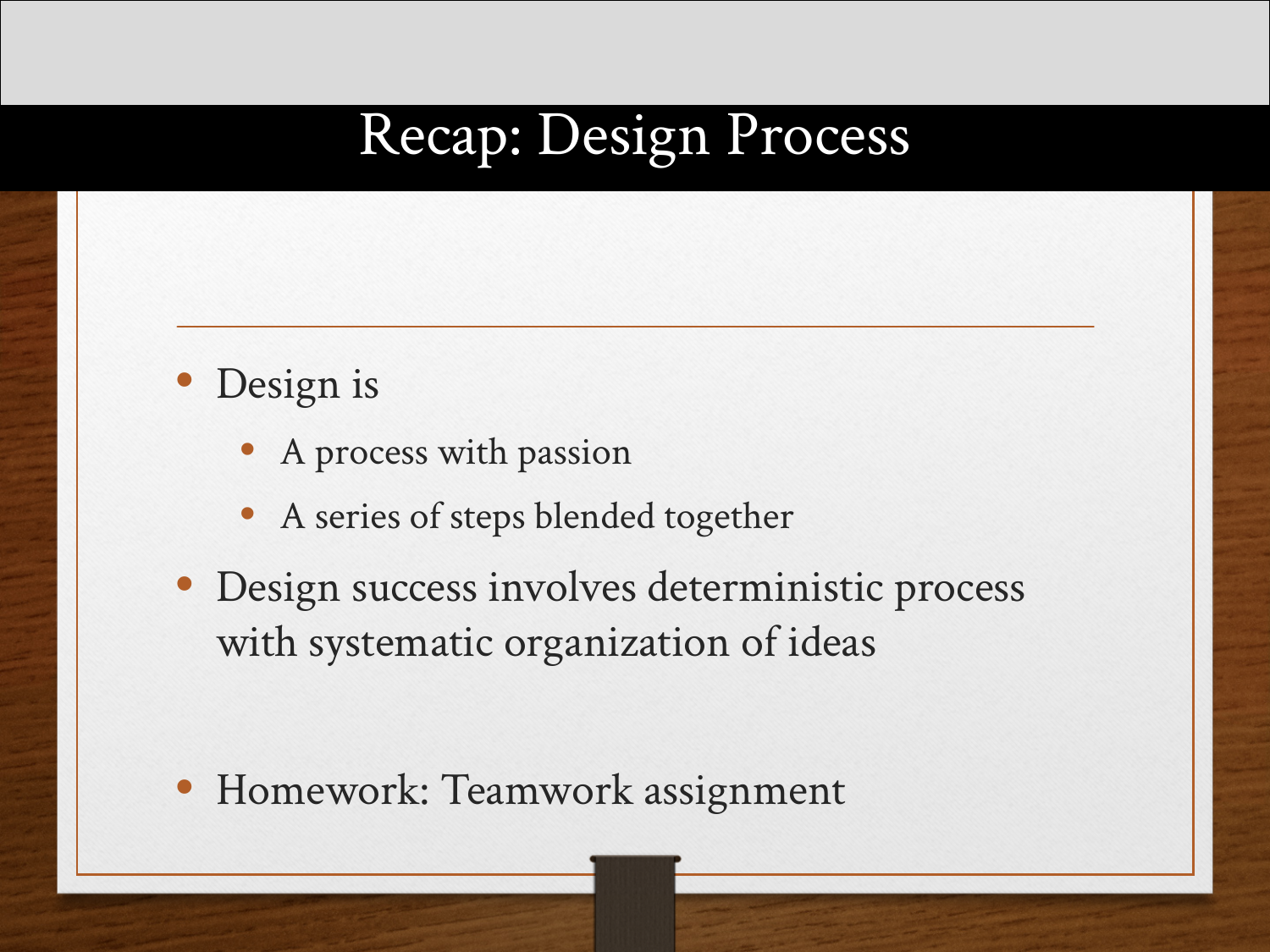

# Recap: Design Process
Design is
A process with passion
A series of steps blended together
Design success involves deterministic process with systematic organization of ideas

Homework: Teamwork assignment